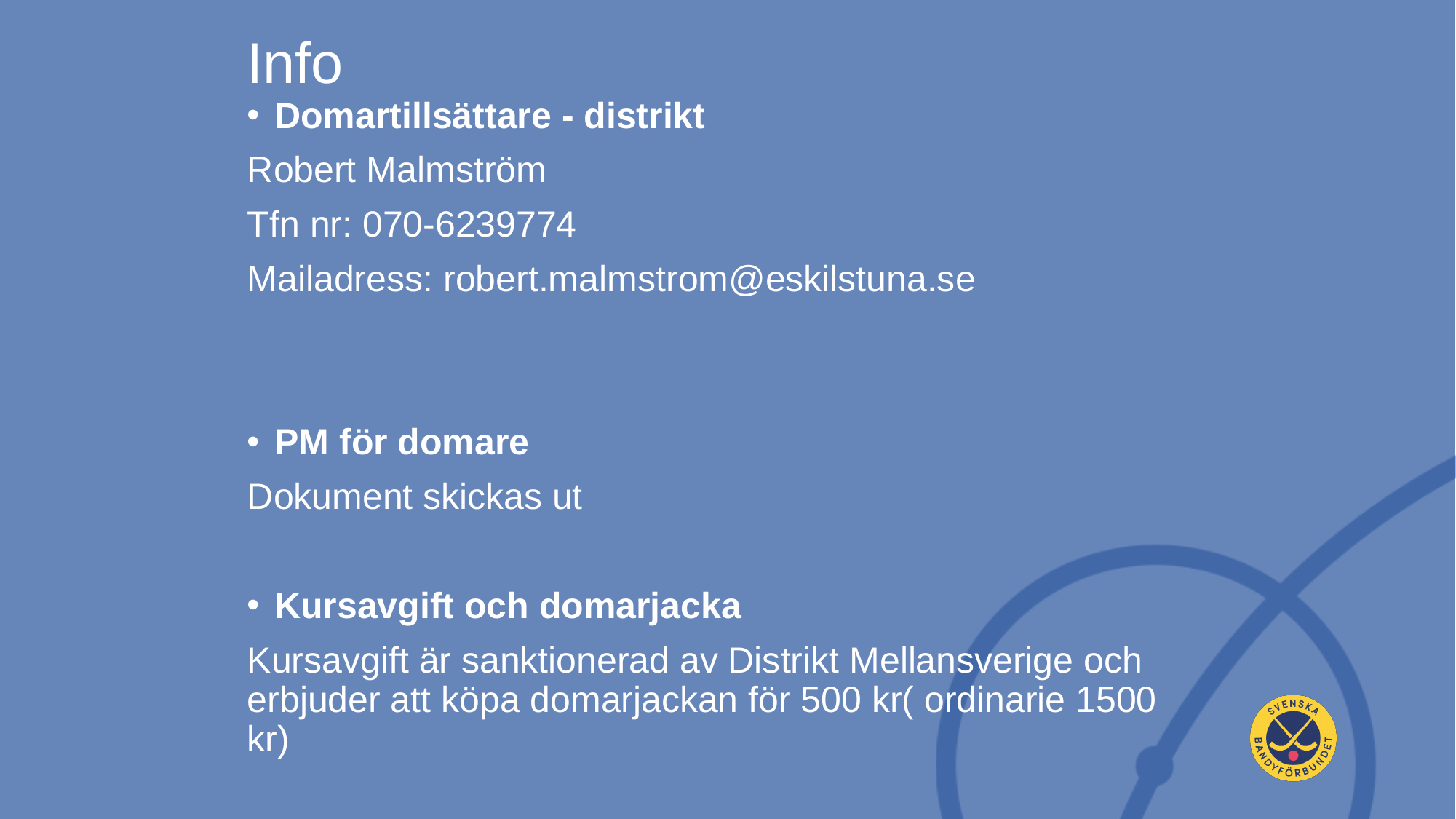

# Info
Domartillsättare - distrikt
Robert Malmström
Tfn nr: 070-6239774
Mailadress: robert.malmstrom@eskilstuna.se

PM för domare
Dokument skickas ut

Kursavgift och domarjacka
Kursavgift är sanktionerad av Distrikt Mellansverige och erbjuder att köpa domarjackan för 500 kr( ordinarie 1500 kr)